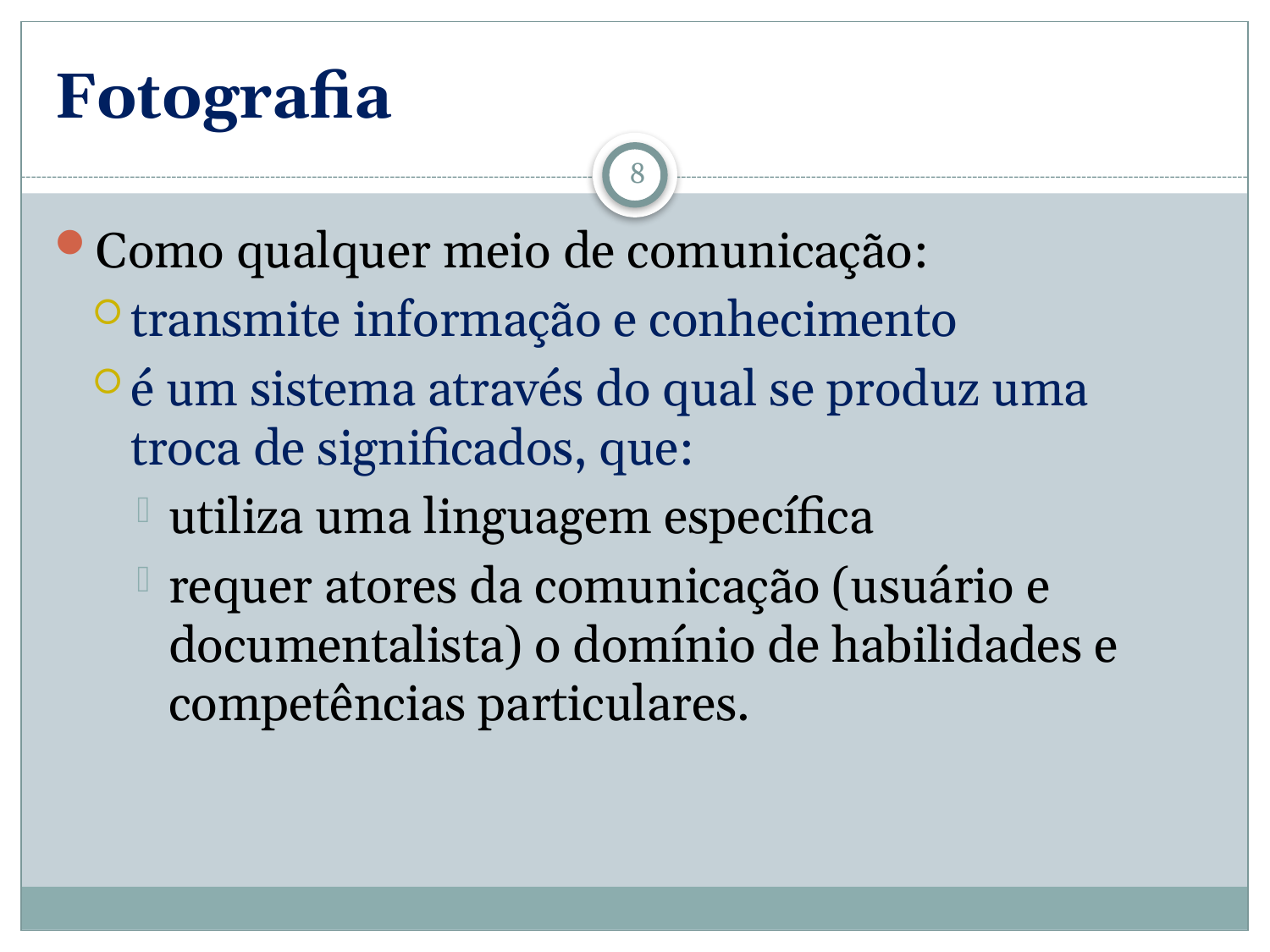

# Fotografia
8
Como qualquer meio de comunicação:
transmite informação e conhecimento
é um sistema através do qual se produz uma troca de significados, que:
utiliza uma linguagem específica
requer atores da comunicação (usuário e documentalista) o domínio de habilidades e competências particulares.